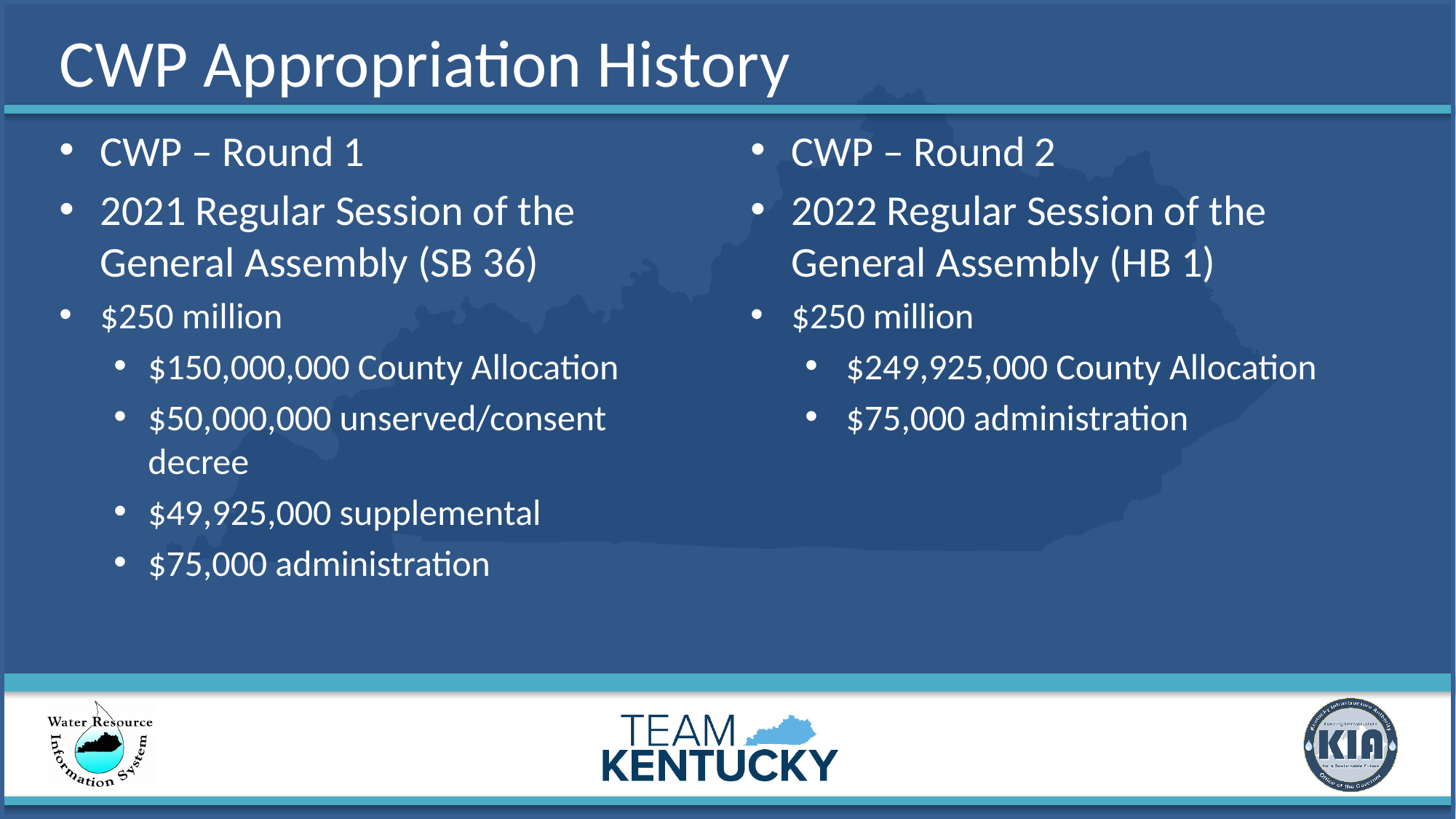

# CWP Appropriation History
CWP – Round 1
2021 Regular Session of the General Assembly (SB 36)
$250 million
$150,000,000 County Allocation
$50,000,000 unserved/consent decree
$49,925,000 supplemental
$75,000 administration

CWP – Round 2
2022 Regular Session of the General Assembly (HB 1)
$250 million
$249,925,000 County Allocation
$75,000 administration